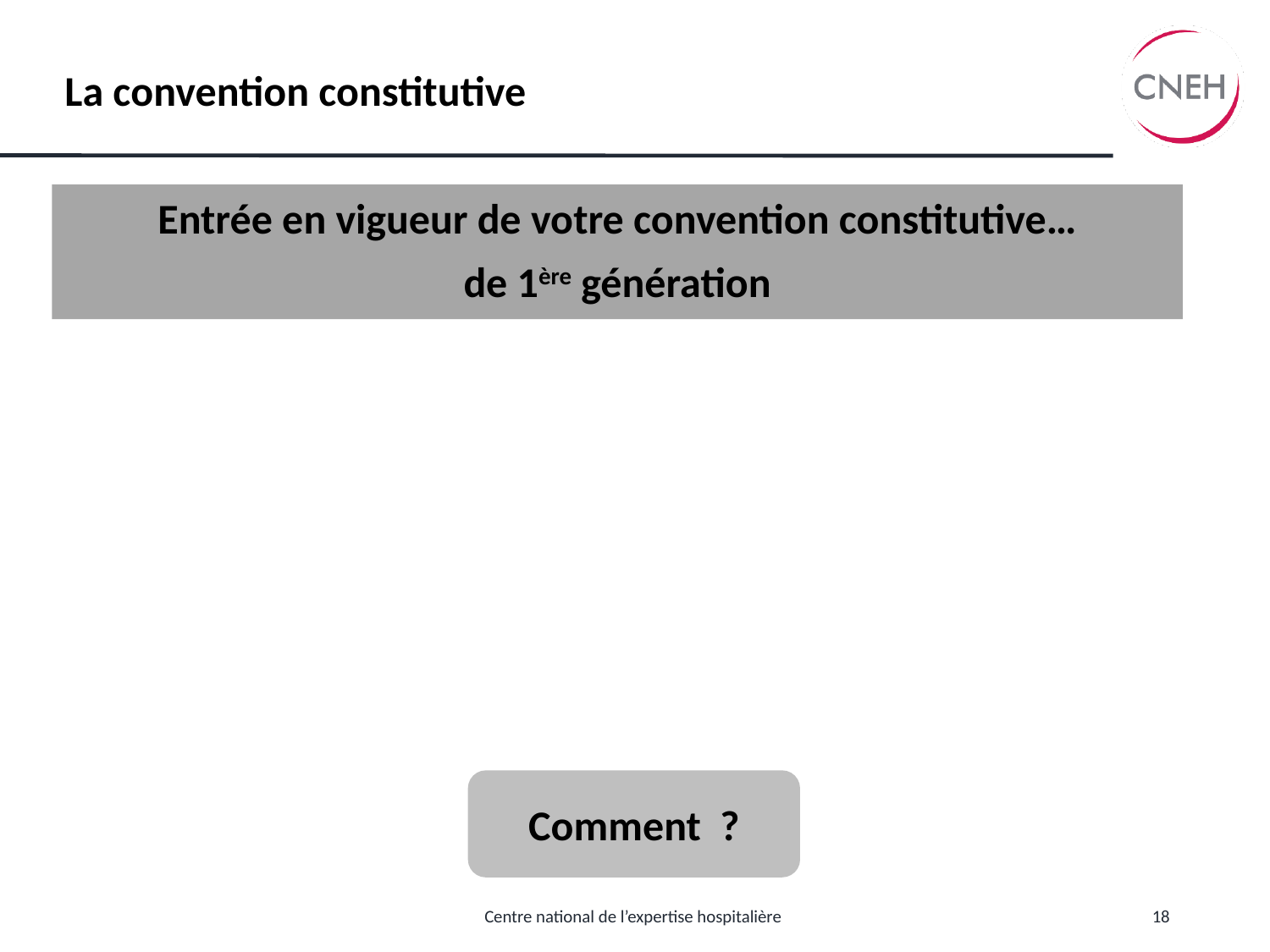

# La convention constitutive
Entrée en vigueur de votre convention constitutive…
de 1ère génération
Comment  ?
Centre national de l’expertise hospitalière
18